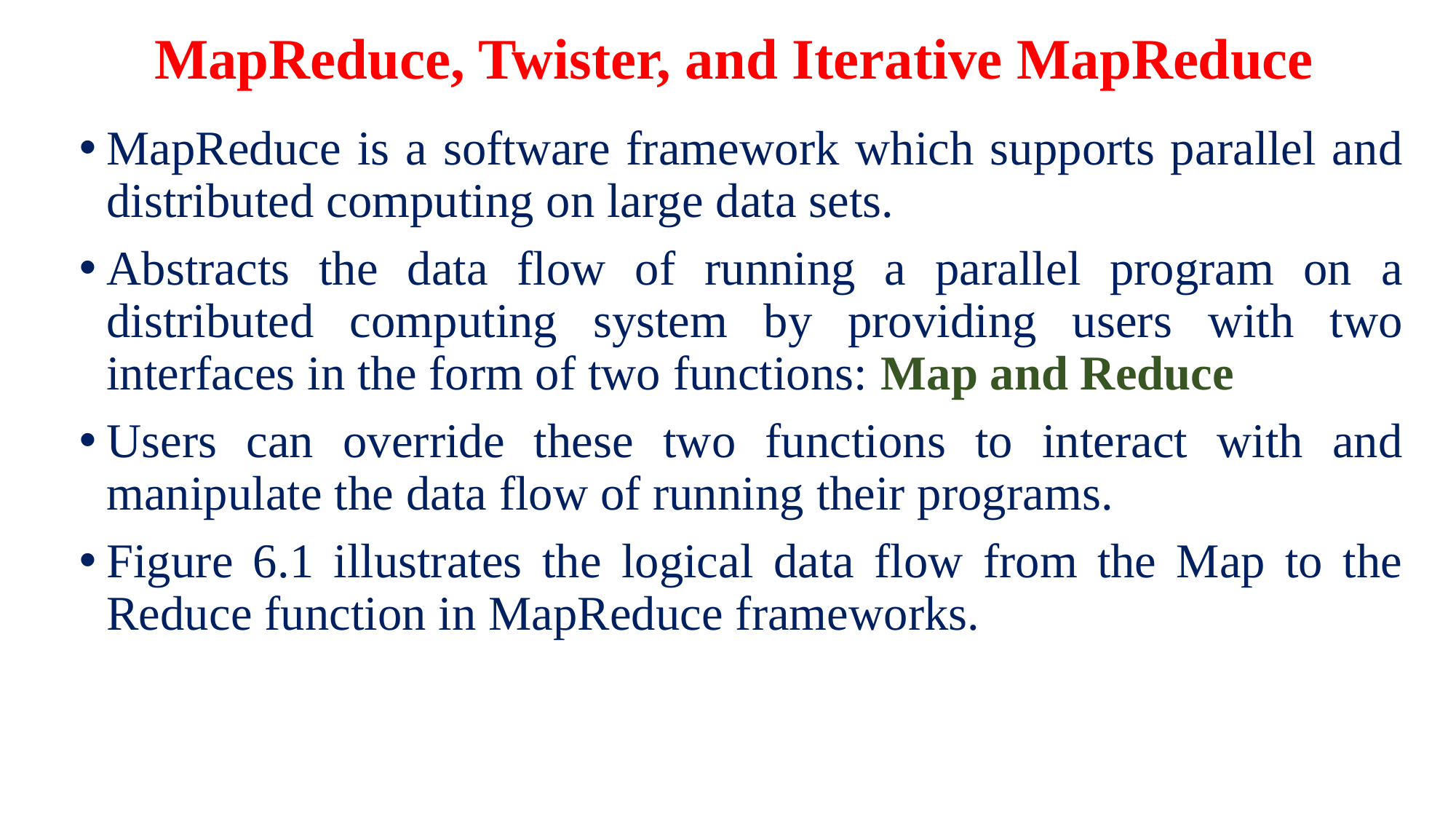

# MapReduce, Twister, and Iterative MapReduce
MapReduce is a software framework which supports parallel and distributed computing on large data sets.
Abstracts the data flow of running a parallel program on a distributed computing system by providing users with two interfaces in the form of two functions: Map and Reduce
Users can override these two functions to interact with and manipulate the data flow of running their programs.
Figure 6.1 illustrates the logical data flow from the Map to the Reduce function in MapReduce frameworks.